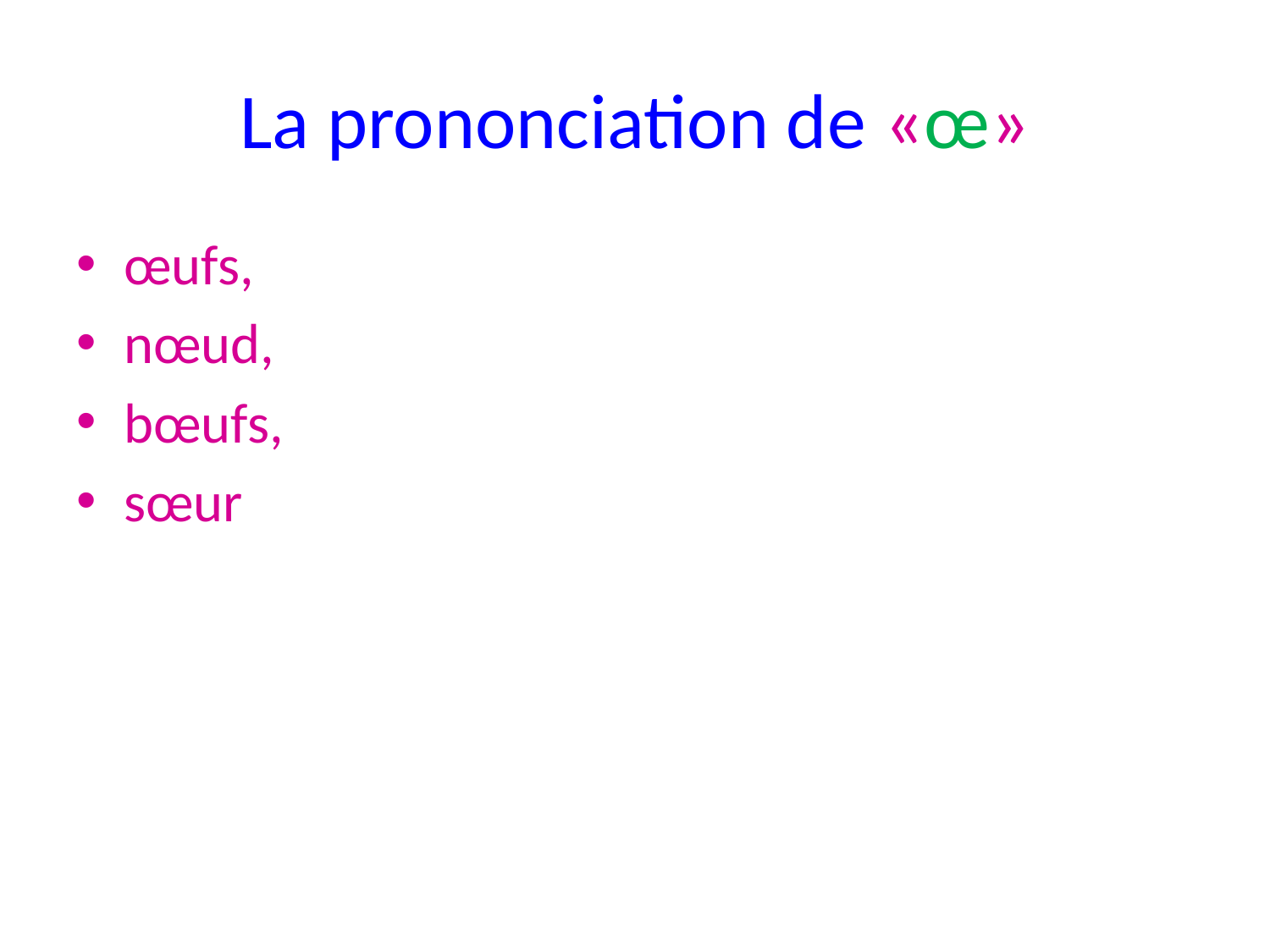

# La prononciation de «œ»
œufs,
nœud,
bœufs,
sœur